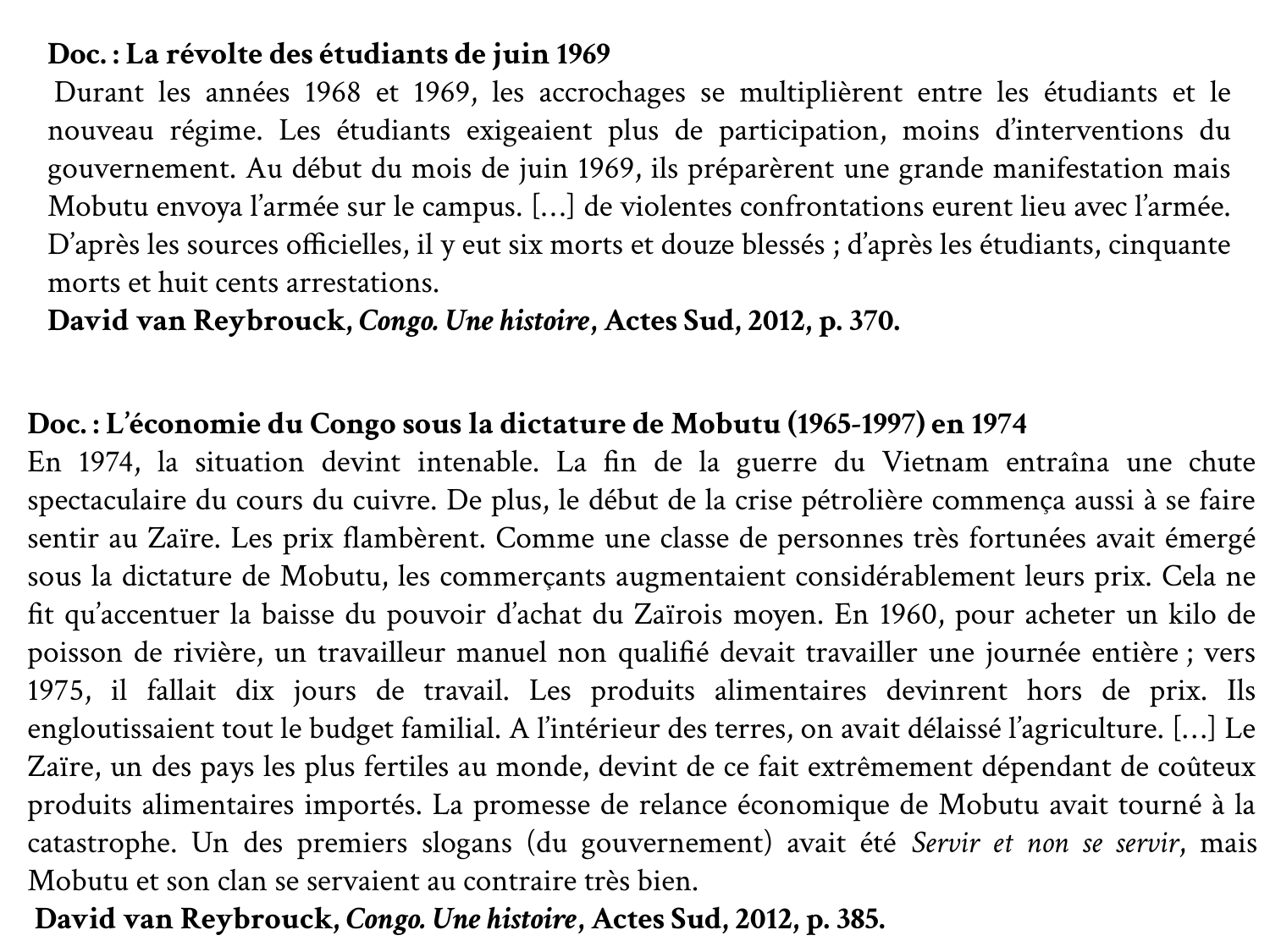

Doc. : La révolte des étudiants de juin 1969
 Durant les années 1968 et 1969, les accrochages se multiplièrent entre les étudiants et le nouveau régime. Les étudiants exigeaient plus de participation, moins d’interventions du gouvernement. Au début du mois de juin 1969, ils préparèrent une grande manifestation mais Mobutu envoya l’armée sur le campus. […] de violentes confrontations eurent lieu avec l’armée. D’après les sources officielles, il y eut six morts et douze blessés ; d’après les étudiants, cinquante morts et huit cents arrestations.
David van Reybrouck, Congo. Une histoire, Actes Sud, 2012, p. 370.
Doc. : L’économie du Congo sous la dictature de Mobutu (1965-1997) en 1974
En 1974, la situation devint intenable. La fin de la guerre du Vietnam entraîna une chute spectaculaire du cours du cuivre. De plus, le début de la crise pétrolière commença aussi à se faire sentir au Zaïre. Les prix flambèrent. Comme une classe de personnes très fortunées avait émergé sous la dictature de Mobutu, les commerçants augmentaient considérablement leurs prix. Cela ne fit qu’accentuer la baisse du pouvoir d’achat du Zaïrois moyen. En 1960, pour acheter un kilo de poisson de rivière, un travailleur manuel non qualifié devait travailler une journée entière ; vers 1975, il fallait dix jours de travail. Les produits alimentaires devinrent hors de prix. Ils engloutissaient tout le budget familial. A l’intérieur des terres, on avait délaissé l’agriculture. […] Le Zaïre, un des pays les plus fertiles au monde, devint de ce fait extrêmement dépendant de coûteux produits alimentaires importés. La promesse de relance économique de Mobutu avait tourné à la catastrophe. Un des premiers slogans (du gouvernement) avait été Servir et non se servir, mais Mobutu et son clan se servaient au contraire très bien.
 David van Reybrouck, Congo. Une histoire, Actes Sud, 2012, p. 385.